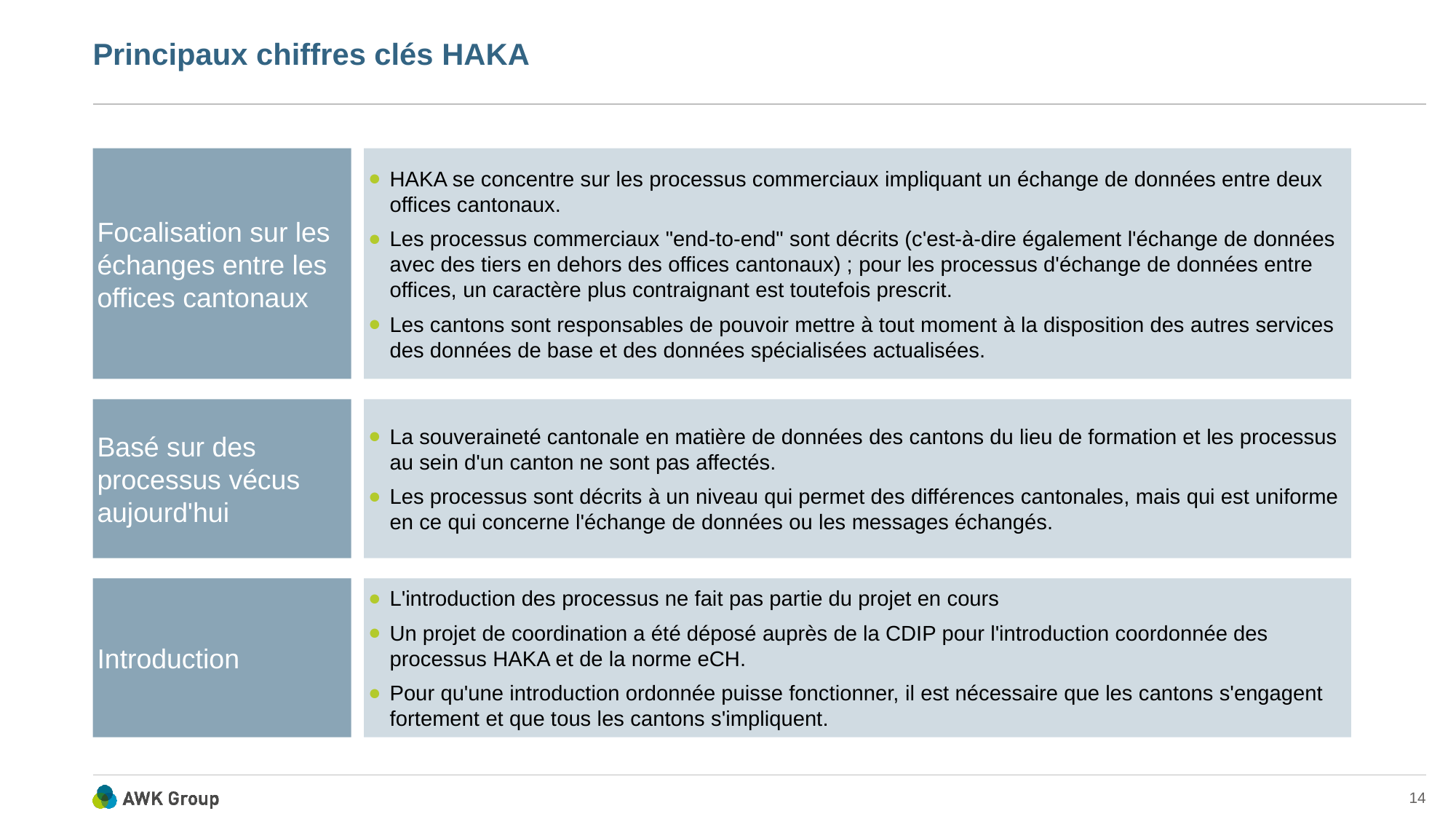

# Principaux chiffres clés HAKA

Focalisation sur les échanges entre les offices cantonaux
HAKA se concentre sur les processus commerciaux impliquant un échange de données entre deux offices cantonaux.
Les processus commerciaux "end-to-end" sont décrits (c'est-à-dire également l'échange de données avec des tiers en dehors des offices cantonaux) ; pour les processus d'échange de données entre offices, un caractère plus contraignant est toutefois prescrit.
Les cantons sont responsables de pouvoir mettre à tout moment à la disposition des autres services des données de base et des données spécialisées actualisées.
Basé sur des processus vécus aujourd'hui
La souveraineté cantonale en matière de données des cantons du lieu de formation et les processus au sein d'un canton ne sont pas affectés.
Les processus sont décrits à un niveau qui permet des différences cantonales, mais qui est uniforme en ce qui concerne l'échange de données ou les messages échangés.
Introduction
L'introduction des processus ne fait pas partie du projet en cours
Un projet de coordination a été déposé auprès de la CDIP pour l'introduction coordonnée des processus HAKA et de la norme eCH.
Pour qu'une introduction ordonnée puisse fonctionner, il est nécessaire que les cantons s'engagent fortement et que tous les cantons s'impliquent.
14